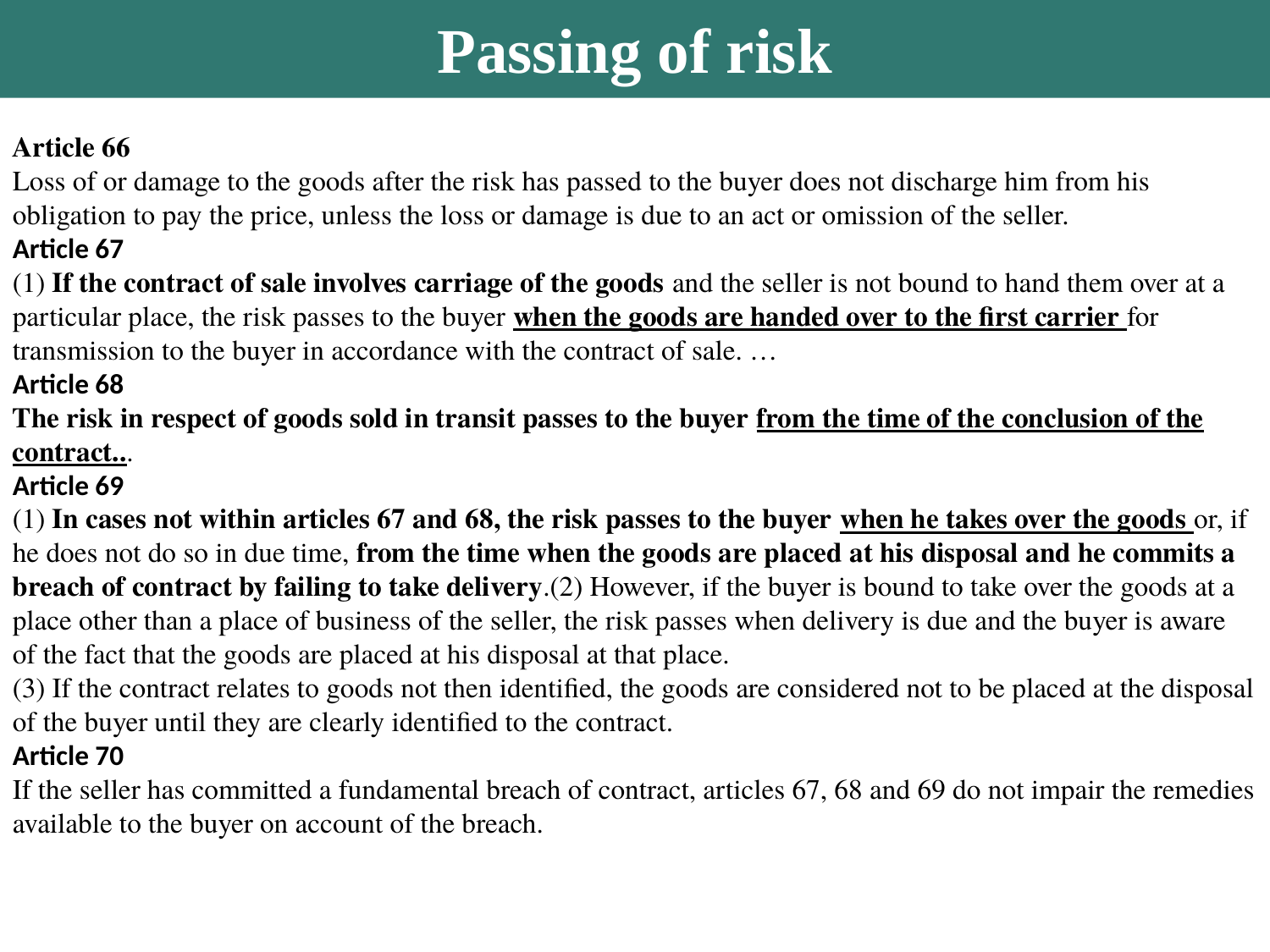

Passing of risk
PASSING OF RISK

Article 66
Loss of or damage to the goods after the risk has passed to the buyer does not discharge him from his obligation to pay the price, unless the loss or damage is due to an act or omission of the seller.
Article 67
(1) If the contract of sale involves carriage of the goods and the seller is not bound to hand them over at a particular place, the risk passes to the buyer when the goods are handed over to the first carrier for transmission to the buyer in accordance with the contract of sale. …
Article 68
The risk in respect of goods sold in transit passes to the buyer from the time of the conclusion of the contract...
Article 69
(1) In cases not within articles 67 and 68, the risk passes to the buyer when he takes over the goods or, if he does not do so in due time, from the time when the goods are placed at his disposal and he commits a breach of contract by failing to take delivery.(2) However, if the buyer is bound to take over the goods at a place other than a place of business of the seller, the risk passes when delivery is due and the buyer is aware of the fact that the goods are placed at his disposal at that place.
(3) If the contract relates to goods not then identified, the goods are considered not to be placed at the disposal of the buyer until they are clearly identified to the contract.
Article 70
If the seller has committed a fundamental breach of contract, articles 67, 68 and 69 do not impair the remedies available to the buyer on account of the breach.